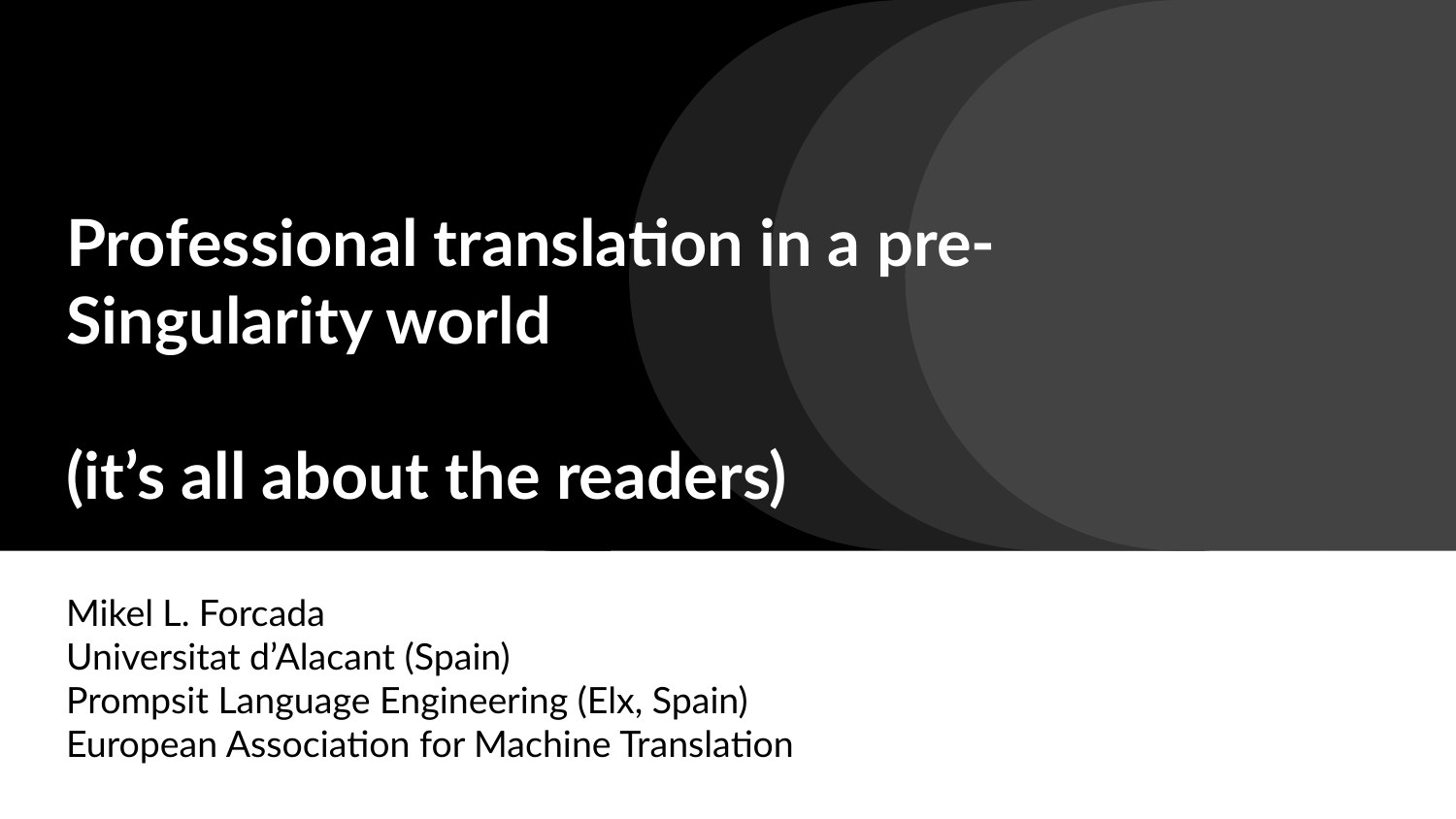

# Professional translation in a pre-Singularity world

(it’s all about the readers)
Mikel L. Forcada
Universitat d’Alacant (Spain)
Prompsit Language Engineering (Elx, Spain)
European Association for Machine Translation